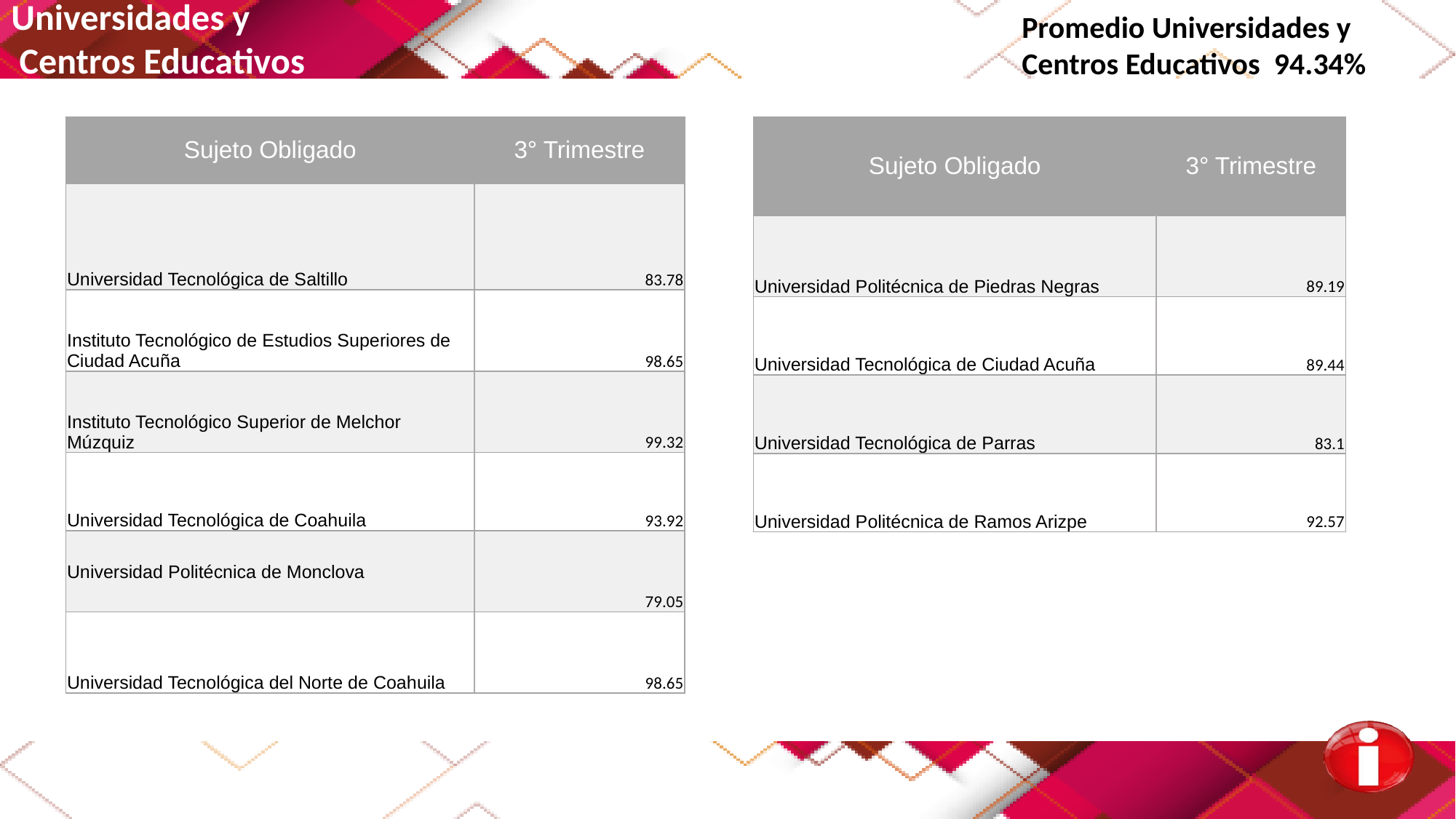

Universidades y
 Centros Educativos
Promedio Universidades y
Centros Educativos  94.34%
| Sujeto Obligado | 3° Trimestre |
| --- | --- |
| Universidad Tecnológica de Saltillo | 83.78 |
| Instituto Tecnológico de Estudios Superiores de Ciudad Acuña | 98.65 |
| Instituto Tecnológico Superior de Melchor Múzquiz | 99.32 |
| Universidad Tecnológica de Coahuila | 93.92 |
| Universidad Politécnica de Monclova | 79.05 |
| Universidad Tecnológica del Norte de Coahuila | 98.65 |
| Sujeto Obligado | 3° Trimestre |
| --- | --- |
| Universidad Politécnica de Piedras Negras | 89.19 |
| Universidad Tecnológica de Ciudad Acuña | 89.44 |
| Universidad Tecnológica de Parras | 83.1 |
| Universidad Politécnica de Ramos Arizpe | 92.57 |